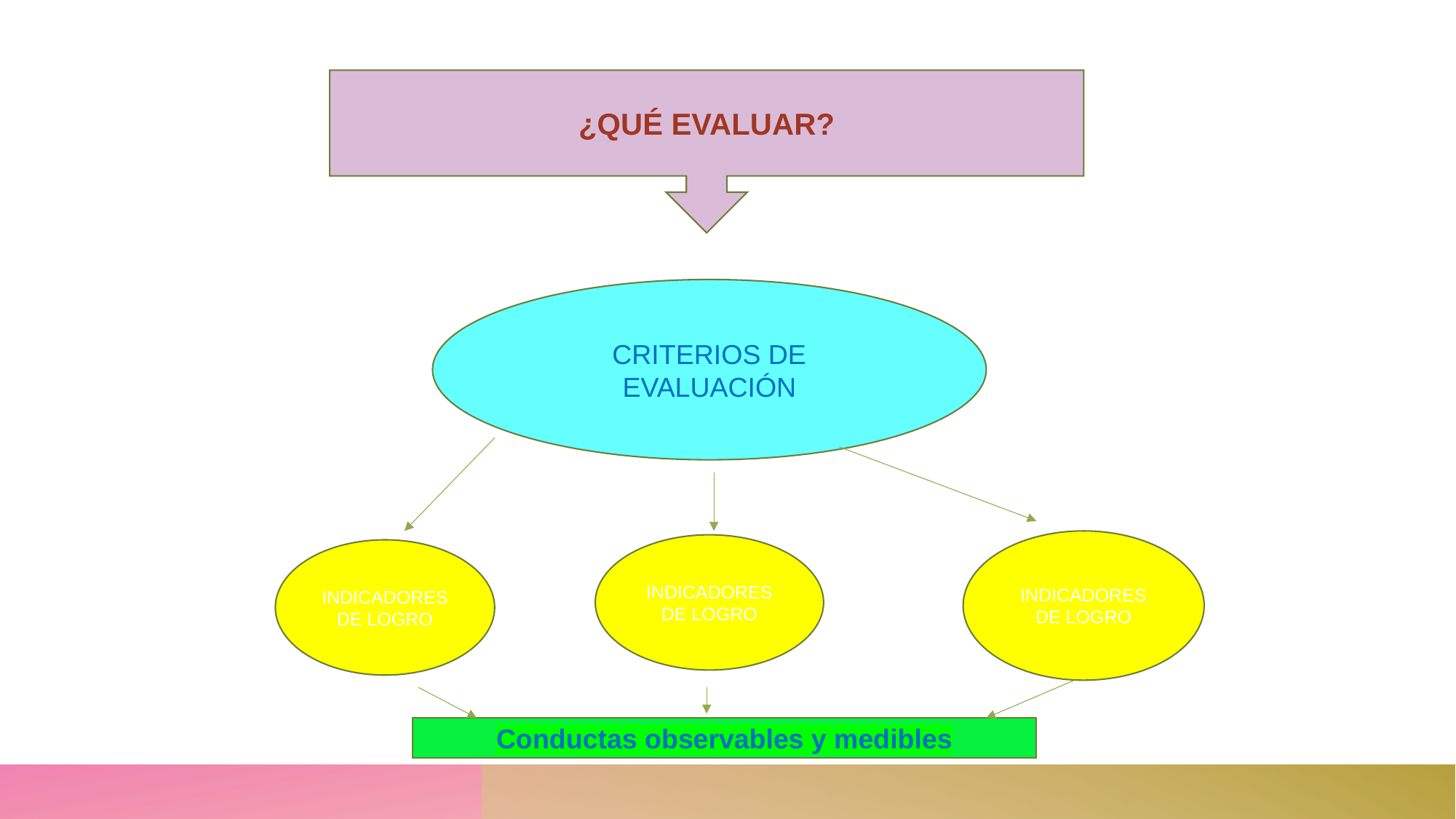

#
¿QUÉ EVALUAR?

CRITERIOS DE EVALUACIÓN
INDICADORES DE LOGRO
INDICADORES DE LOGRO
INDICADORES DE LOGRO
Conductas observables y medibles